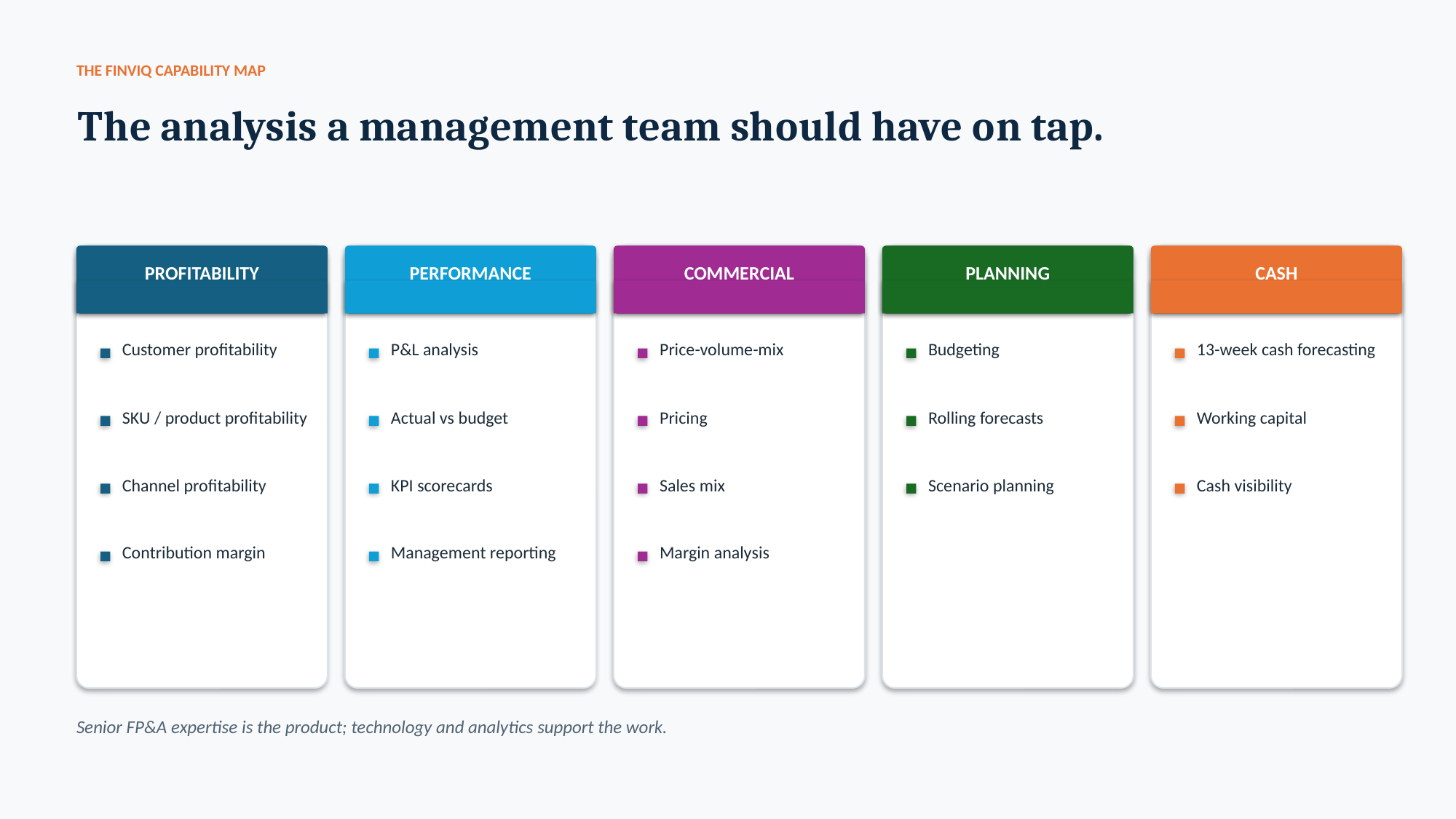

THE FINVIQ CAPABILITY MAP
The analysis a management team should have on tap.

PROFITABILITY
PERFORMANCE
COMMERCIAL
PLANNING
CASH

Customer profitability
P&L analysis
Price-volume-mix
Budgeting
13-week cash forecasting

SKU / product profitability
Actual vs budget
Pricing
Rolling forecasts
Working capital

Channel profitability
KPI scorecards
Sales mix
Scenario planning
Cash visibility

Contribution margin
Management reporting
Margin analysis

Senior FP&A expertise is the product; technology and analytics support the work.